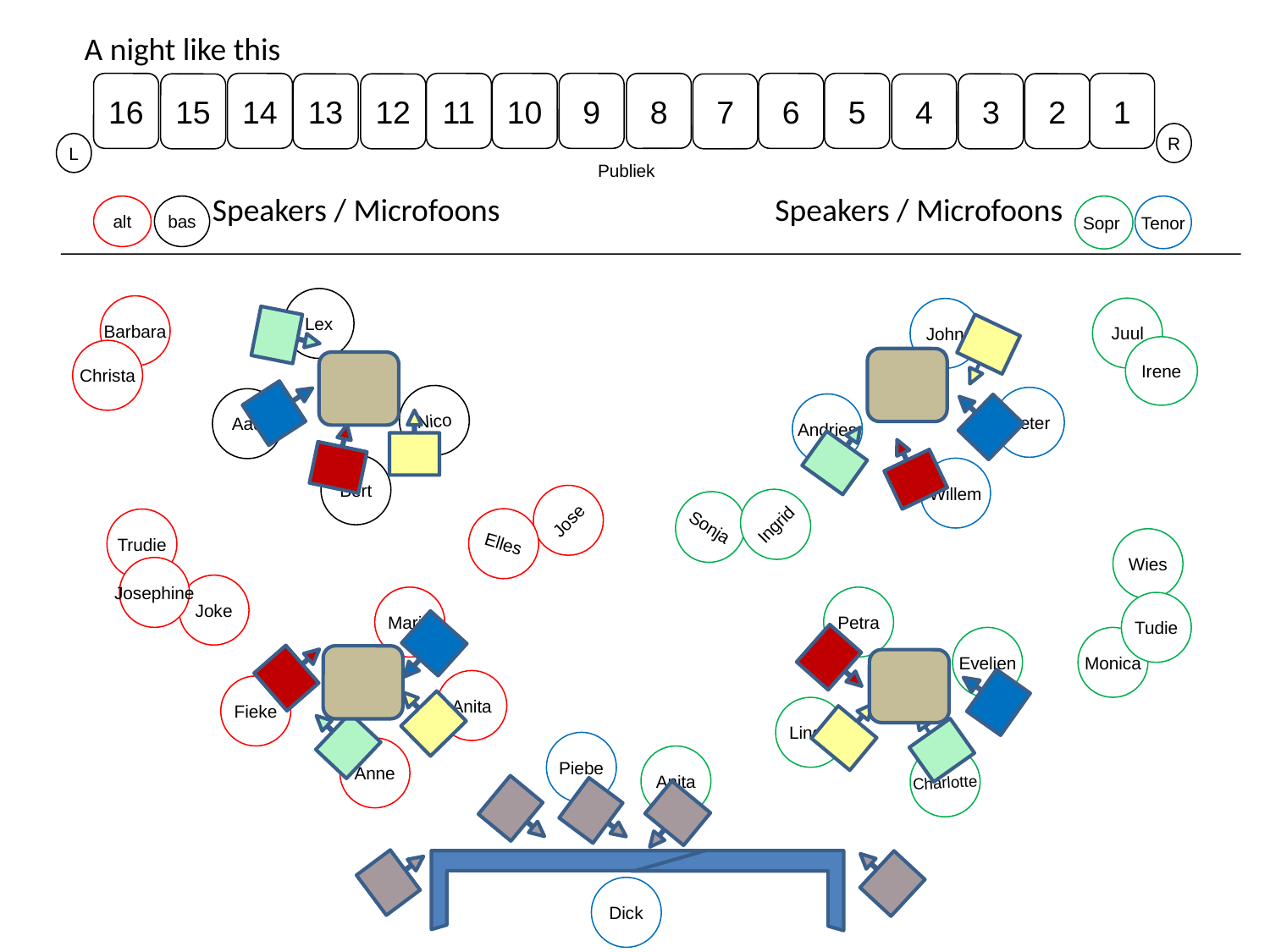

A night like this
16
14
11
10
9
8
6
5
1
2
15
13
12
7
4
3
R
L
Publiek
Speakers / Microfoons
Speakers / Microfoons
alt
Sopr
Tenor
bas

Lex
Barbara
Juul
John

Irene
Christa

Nico
Peter
Aad
Andries

Bert
Willem
Jose
Ingrid
Sonja
Elles
Trudie
Wies
Josephine
Joke
Marja
Petra
Tudie
Evelien
Monica

Anita
Fieke

Linda

Piebe
Anne
Anita
Charlotte

Dick